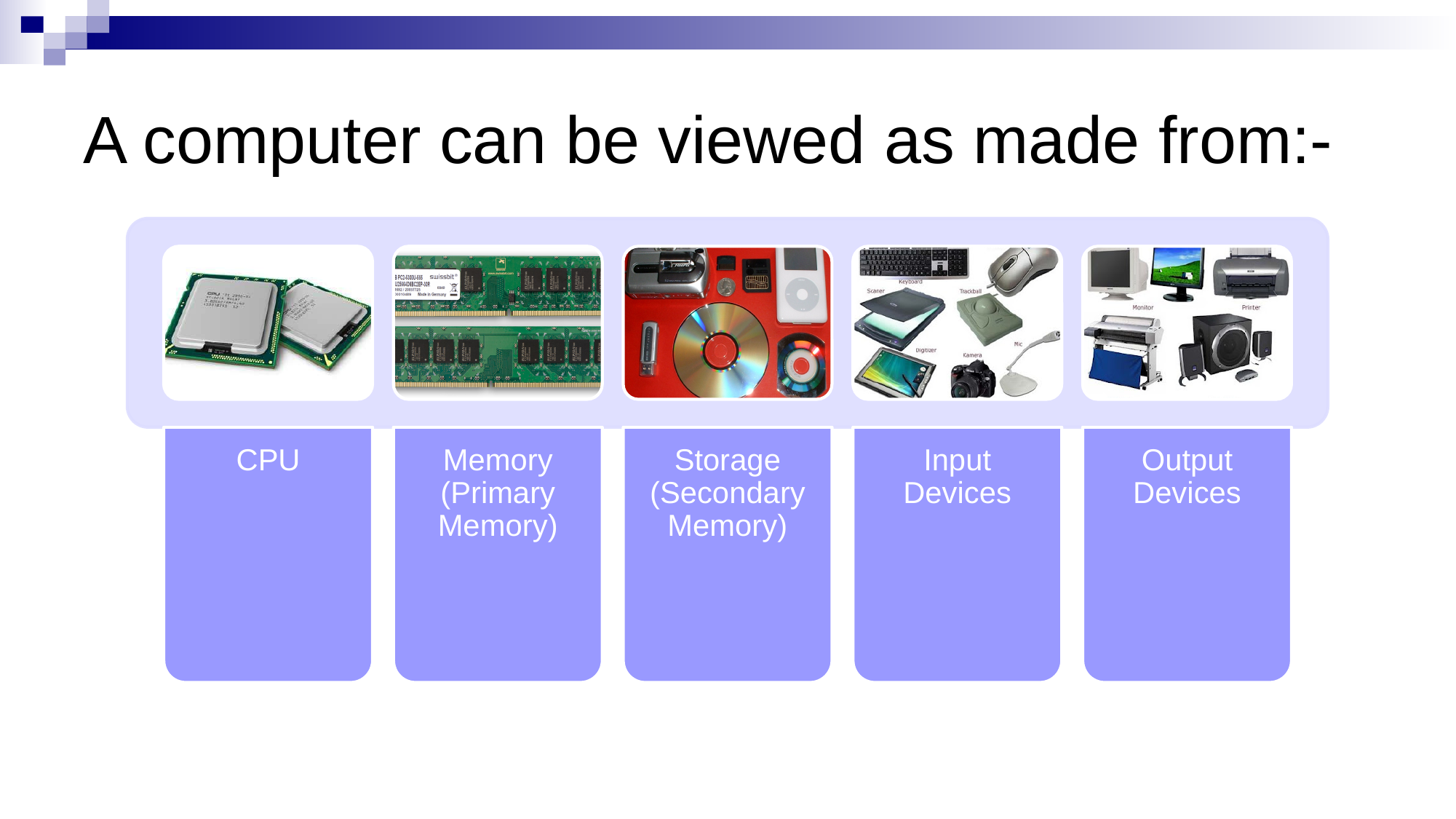

# A computer can be viewed as made from:-
CPU
Memory (Primary Memory)
Storage (Secondary Memory)
Input Devices
Output Devices